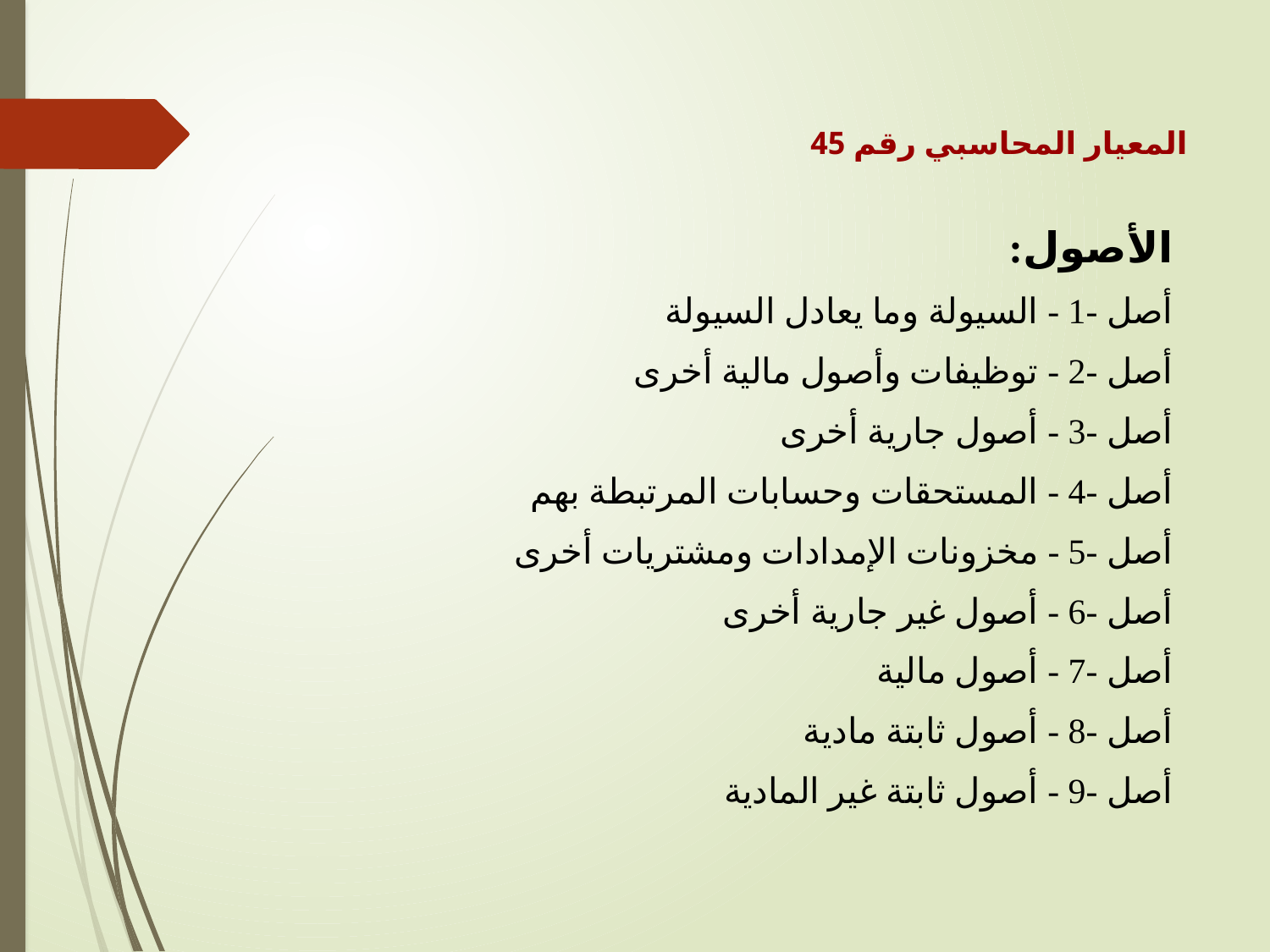

المعيار المحاسبي رقم 45
الأصول:
أصل -1 - السيولة وما يعادل السيولة
أصل -2 - توظيفات وأصول مالية أخرى
أصل -3 - أصول جارية أخرى
أصل -4 - المستحقات وحسابات المرتبطة بهم
أصل -5 - مخزونات الإمدادات ومشتريات أخرى
أصل -6 - أصول غير جارية أخرى
أصل -7 - أصول مالية
أصل -8 - أصول ثابتة مادية
أصل -9 - أصول ثابتة غير المادية